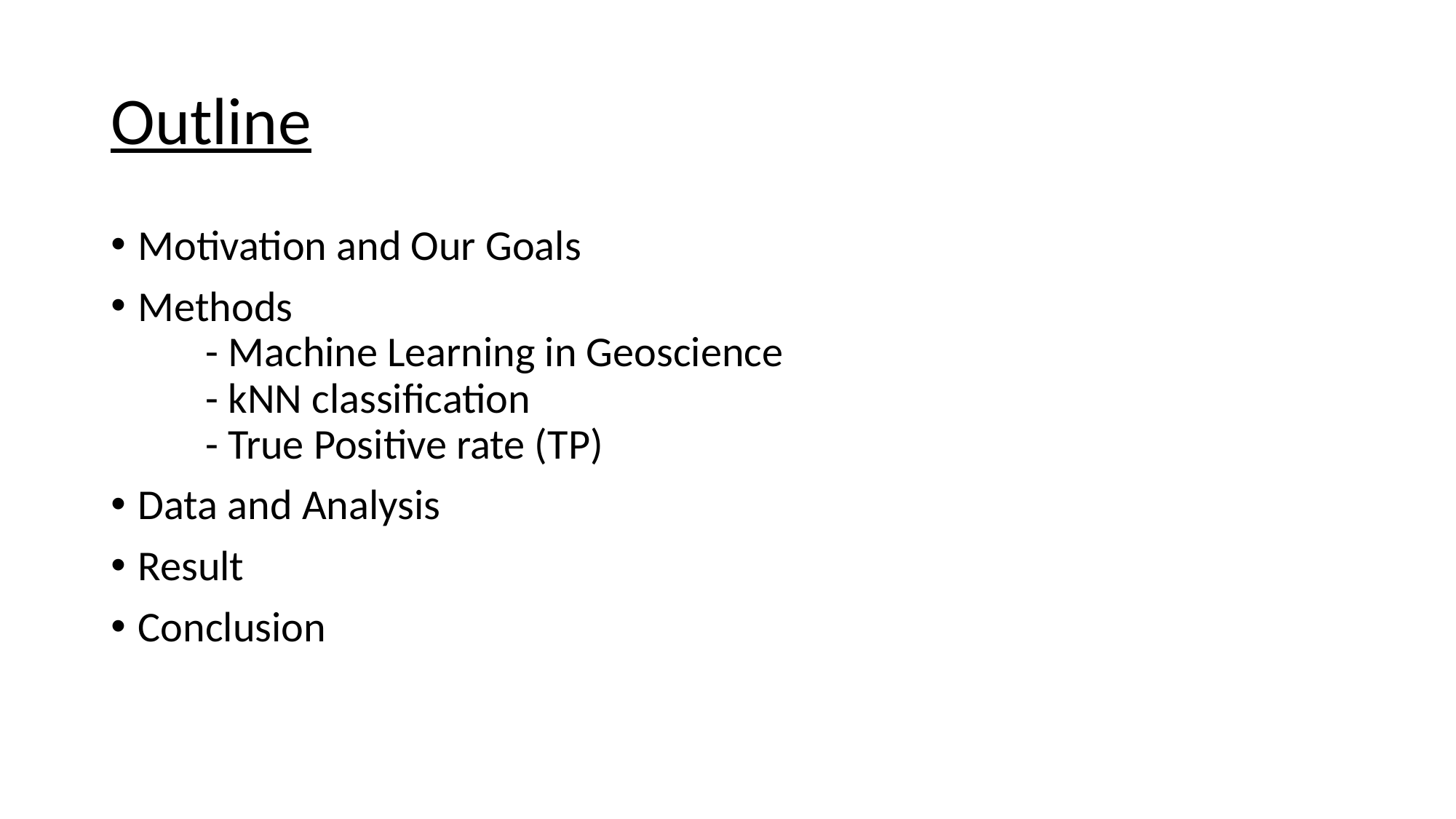

# Outline
Motivation and Our Goals
Methods
       - Machine Learning in Geoscience
       - kNN classification
       - True Positive rate (TP)
Data and Analysis
Result
Conclusion